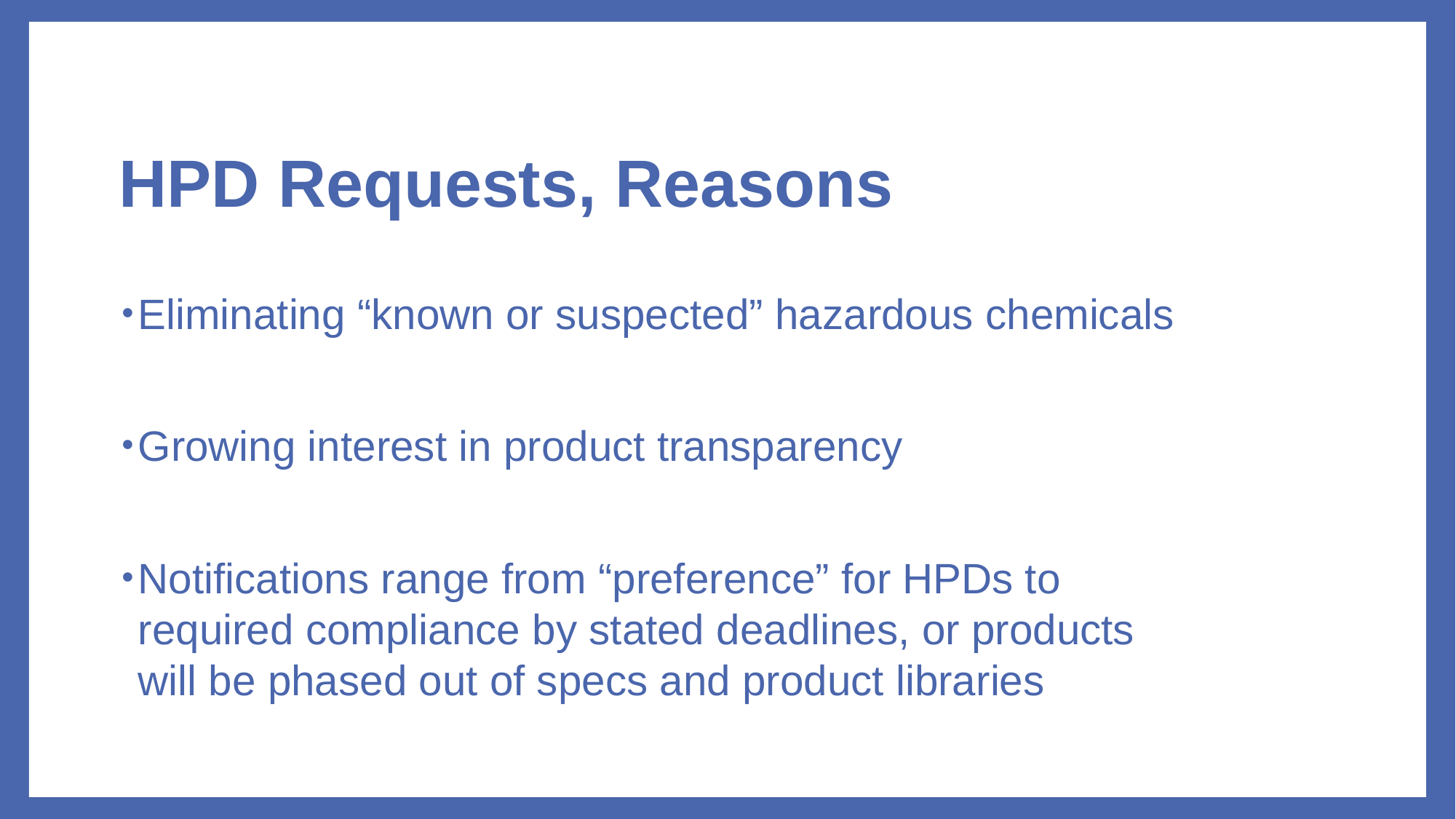

# HPD Requests, Reasons
Eliminating “known or suspected” hazardous chemicals

Growing interest in product transparency

Notifications range from “preference” for HPDs to required compliance by stated deadlines, or products will be phased out of specs and product libraries